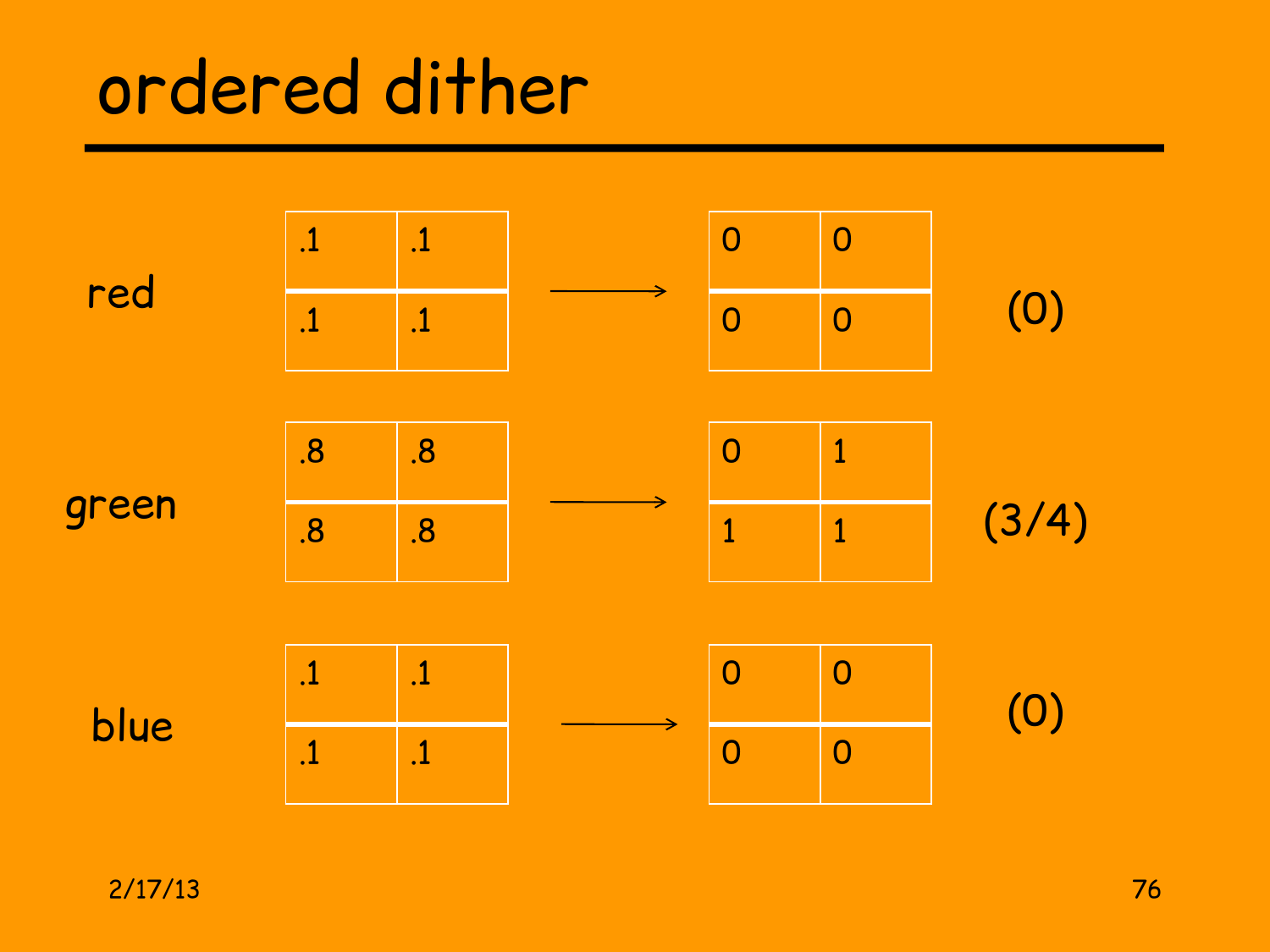

# ordered dither
| .1 | .1 |
| --- | --- |
| .1 | .1 |
| 0 | 0 |
| --- | --- |
| 0 | 0 |
red
(0)
| .8 | .8 |
| --- | --- |
| .8 | .8 |
| 0 | 1 |
| --- | --- |
| 1 | 1 |
green
(3/4)
| .1 | .1 |
| --- | --- |
| .1 | .1 |
| 0 | 0 |
| --- | --- |
| 0 | 0 |
(0)
blue
2/17/13
76